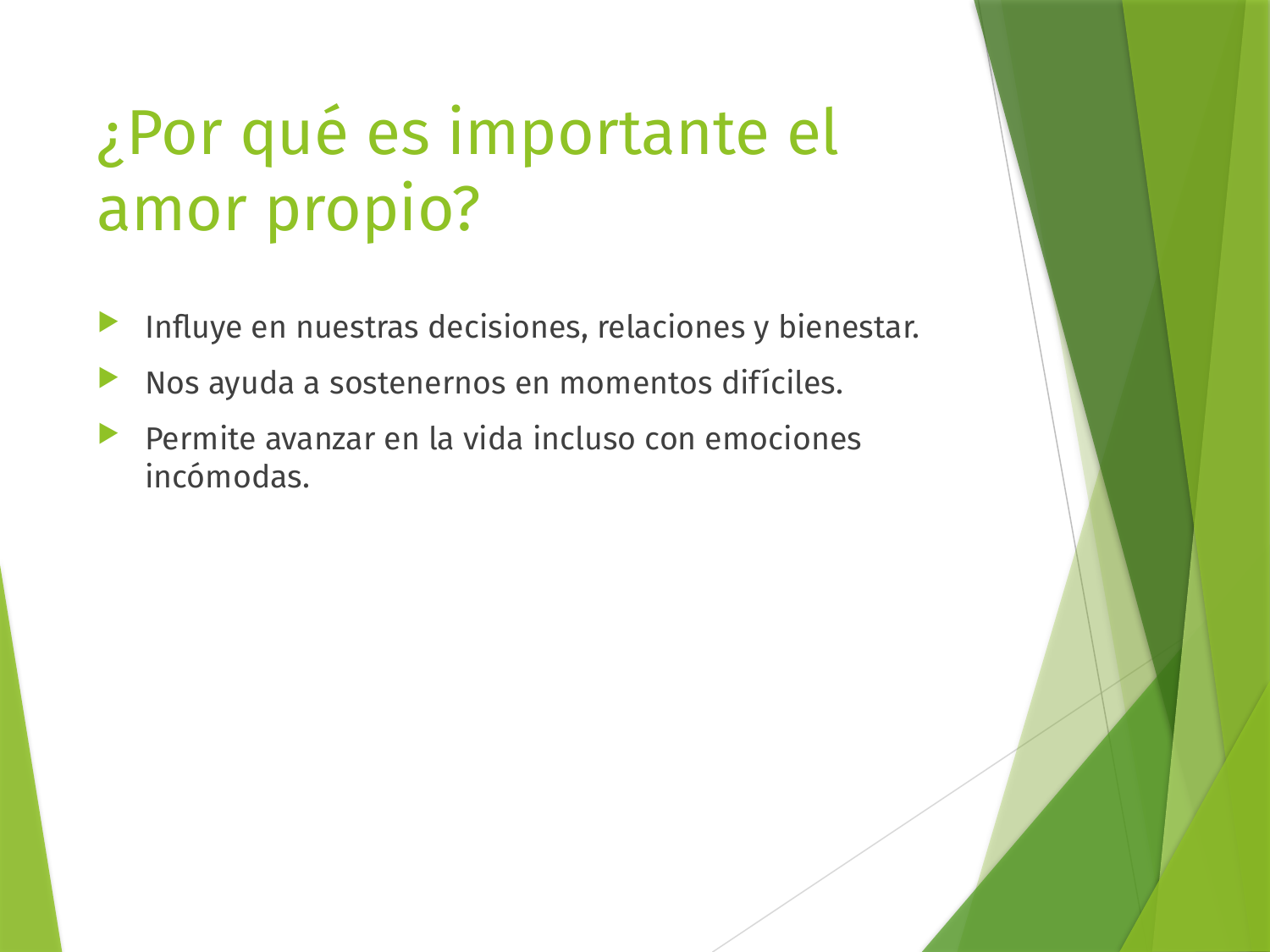

# ¿Por qué es importante el amor propio?
Influye en nuestras decisiones, relaciones y bienestar.
Nos ayuda a sostenernos en momentos difíciles.
Permite avanzar en la vida incluso con emociones incómodas.